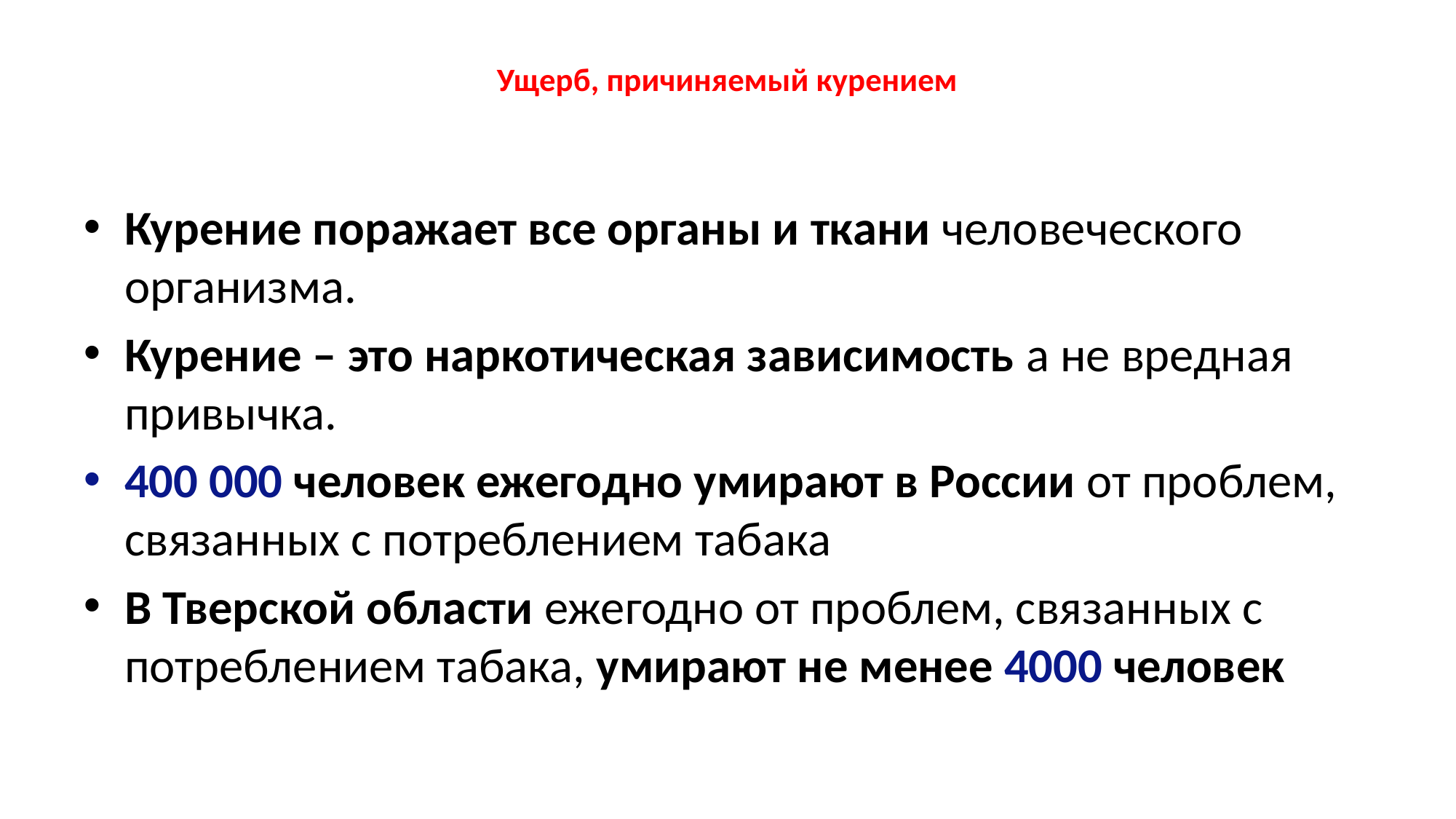

# Ущерб, причиняемый курением
Курение поражает все органы и ткани человеческого организма.
Курение – это наркотическая зависимость а не вредная привычка.
400 000 человек ежегодно умирают в России от проблем, связанных с потреблением табака
В Тверской области ежегодно от проблем, связанных с потреблением табака, умирают не менее 4000 человек